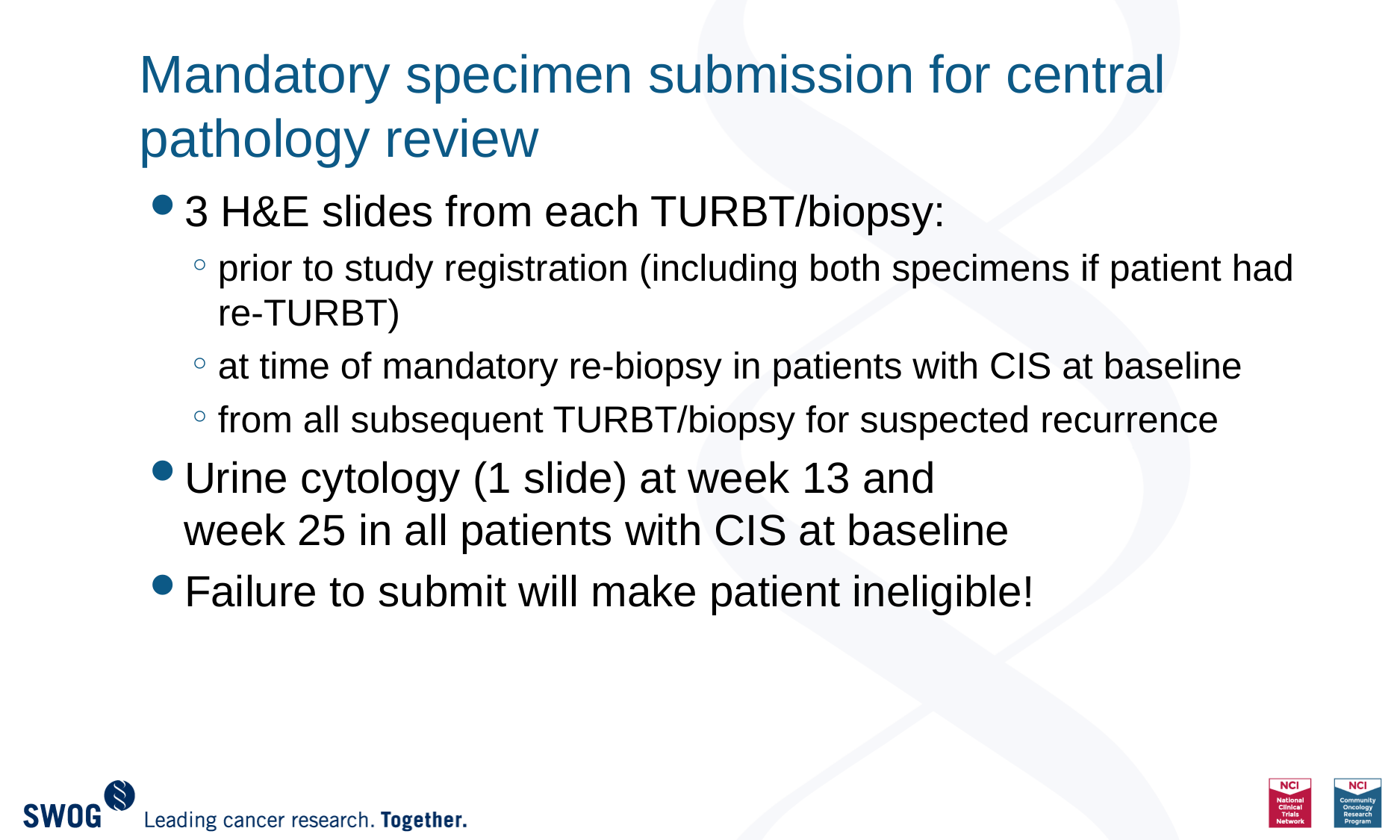

# Mandatory specimen submission for central pathology review
3 H&E slides from each TURBT/biopsy:
prior to study registration (including both specimens if patient had re-TURBT)
at time of mandatory re-biopsy in patients with CIS at baseline
from all subsequent TURBT/biopsy for suspected recurrence
Urine cytology (1 slide) at week 13 and
week 25 in all patients with CIS at baseline
Failure to submit will make patient ineligible!